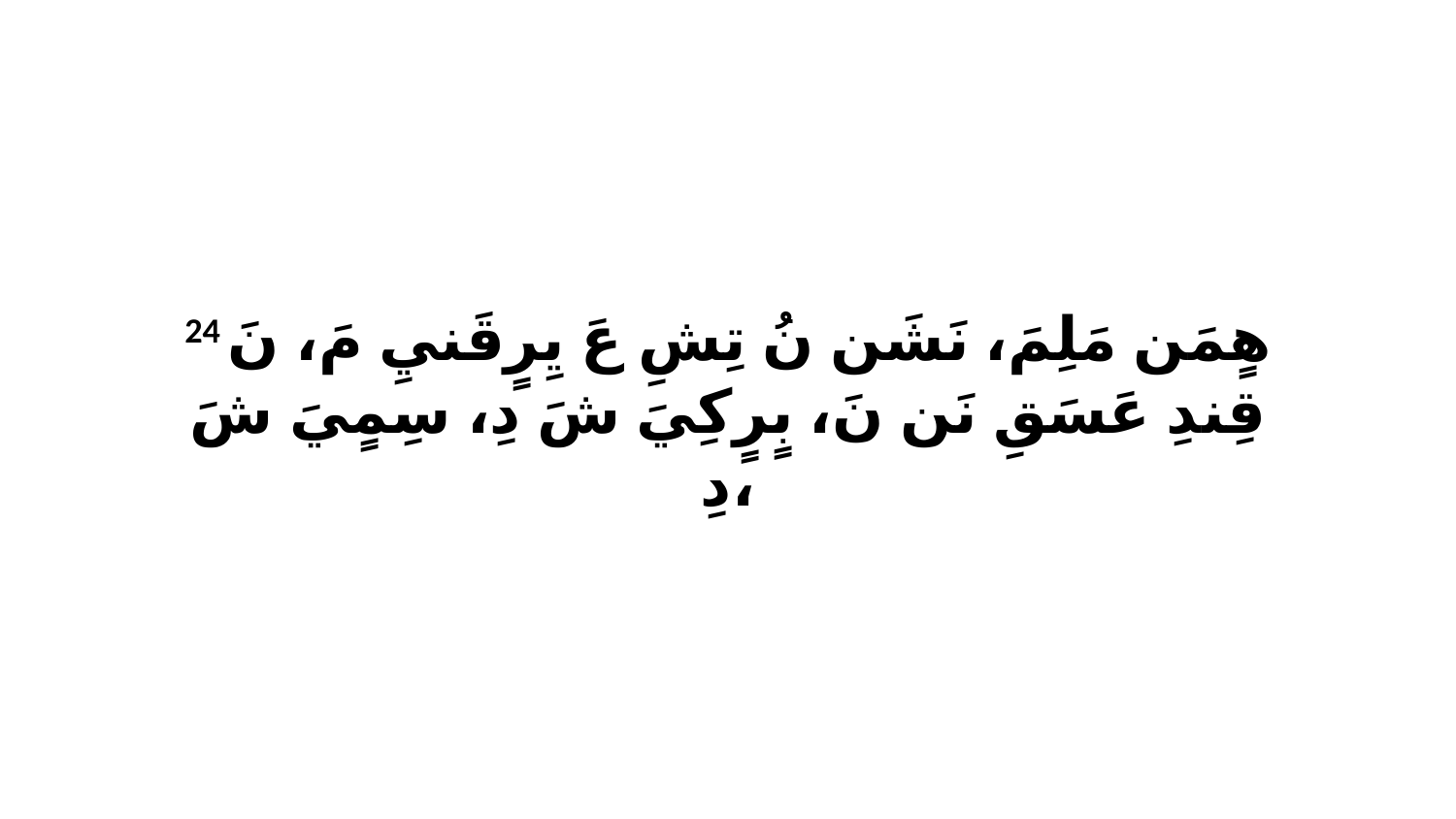

24 هٍمَن مَلِمَ، نَشَن نُ تِشِ عَ يِرٍقَنيِ مَ، نَ قِندِ عَسَقِ نَن نَ، بٍرٍكِيَ شَ دِ، سِمٍيَ شَ دِ،